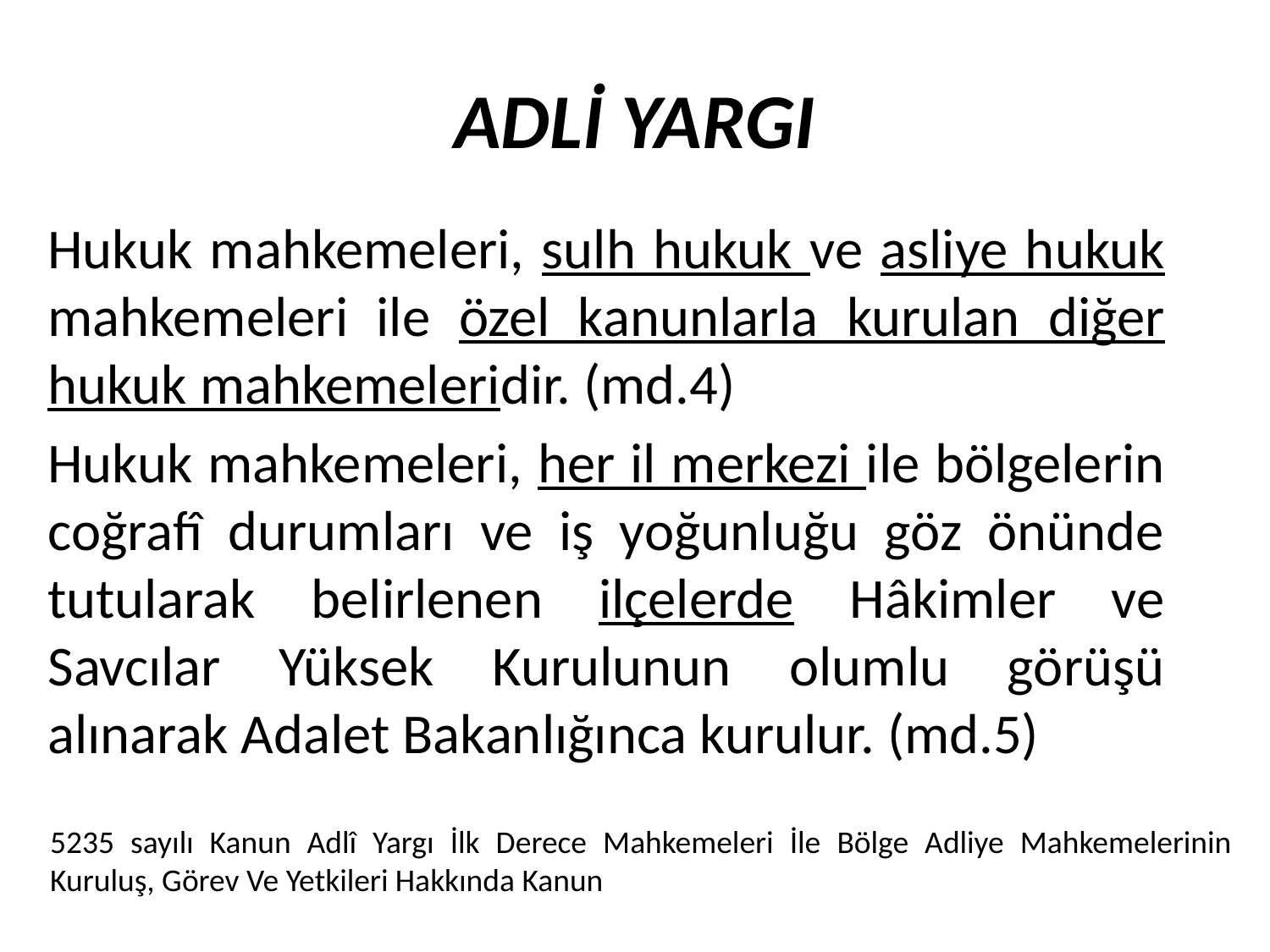

ADLİ YARGI
Hukuk mahkemeleri, sulh hukuk ve asliye hukuk mahkemeleri ile özel kanunlarla kurulan diğer hukuk mahkemeleridir. (md.4)
Hukuk mahkemeleri, her il merkezi ile bölgelerin coğrafî durumları ve iş yoğunluğu göz önünde tutularak belirlenen ilçelerde Hâkimler ve Savcılar Yüksek Kurulunun olumlu görüşü alınarak Adalet Bakanlığınca kurulur. (md.5)
5235 sayılı Kanun Adlî Yargı İlk Derece Mahkemeleri İle Bölge Adliye Mahkemelerinin Kuruluş, Görev Ve Yetkileri Hakkında Kanun